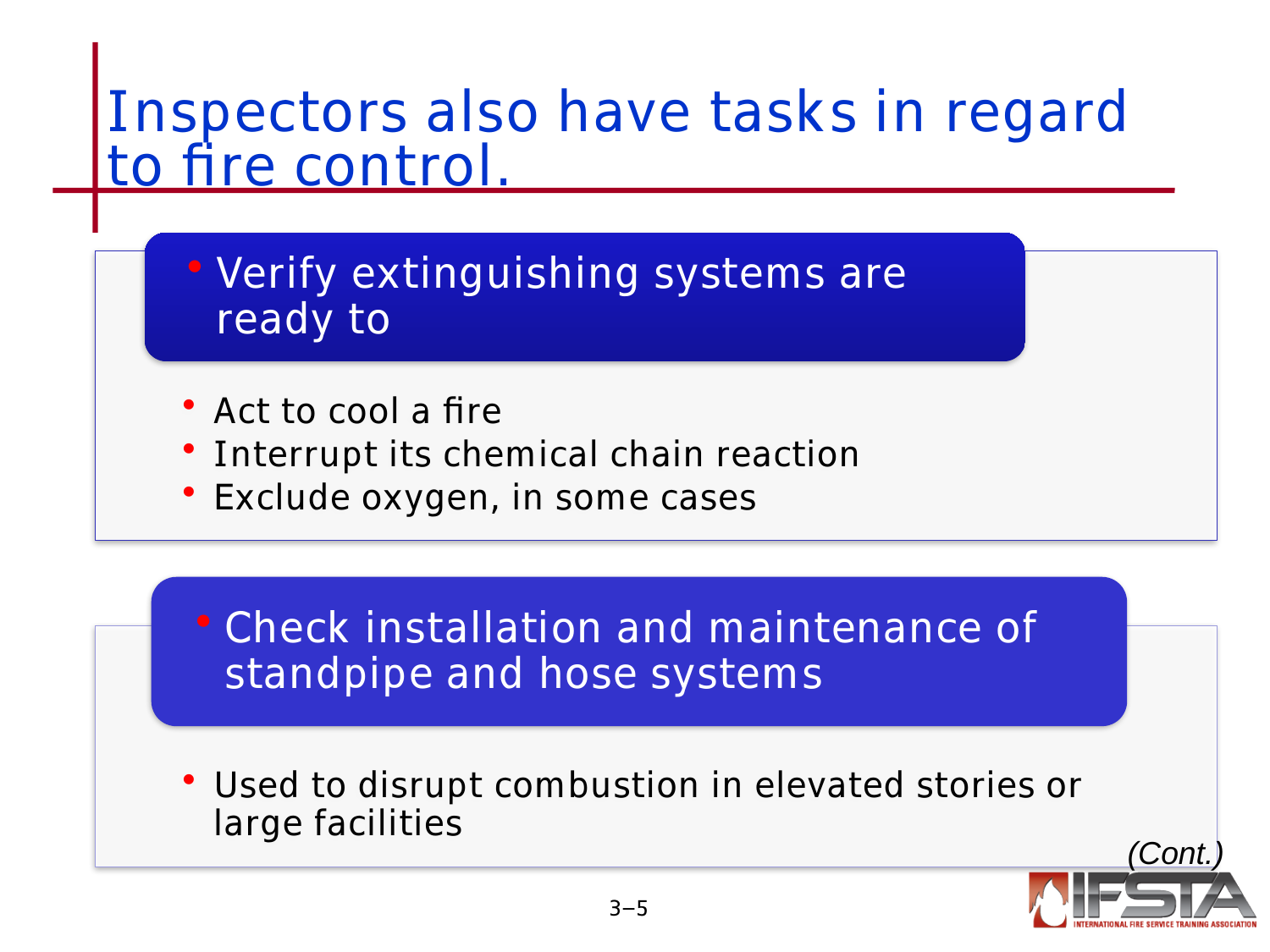

# Inspectors also have tasks in regard to fire control.
Act to cool a fire
Interrupt its chemical chain reaction
Exclude oxygen, in some cases
Verify extinguishing systems are ready to
Used to disrupt combustion in elevated stories or large facilities
Check installation and maintenance of standpipe and hose systems
(Cont.)
3–5